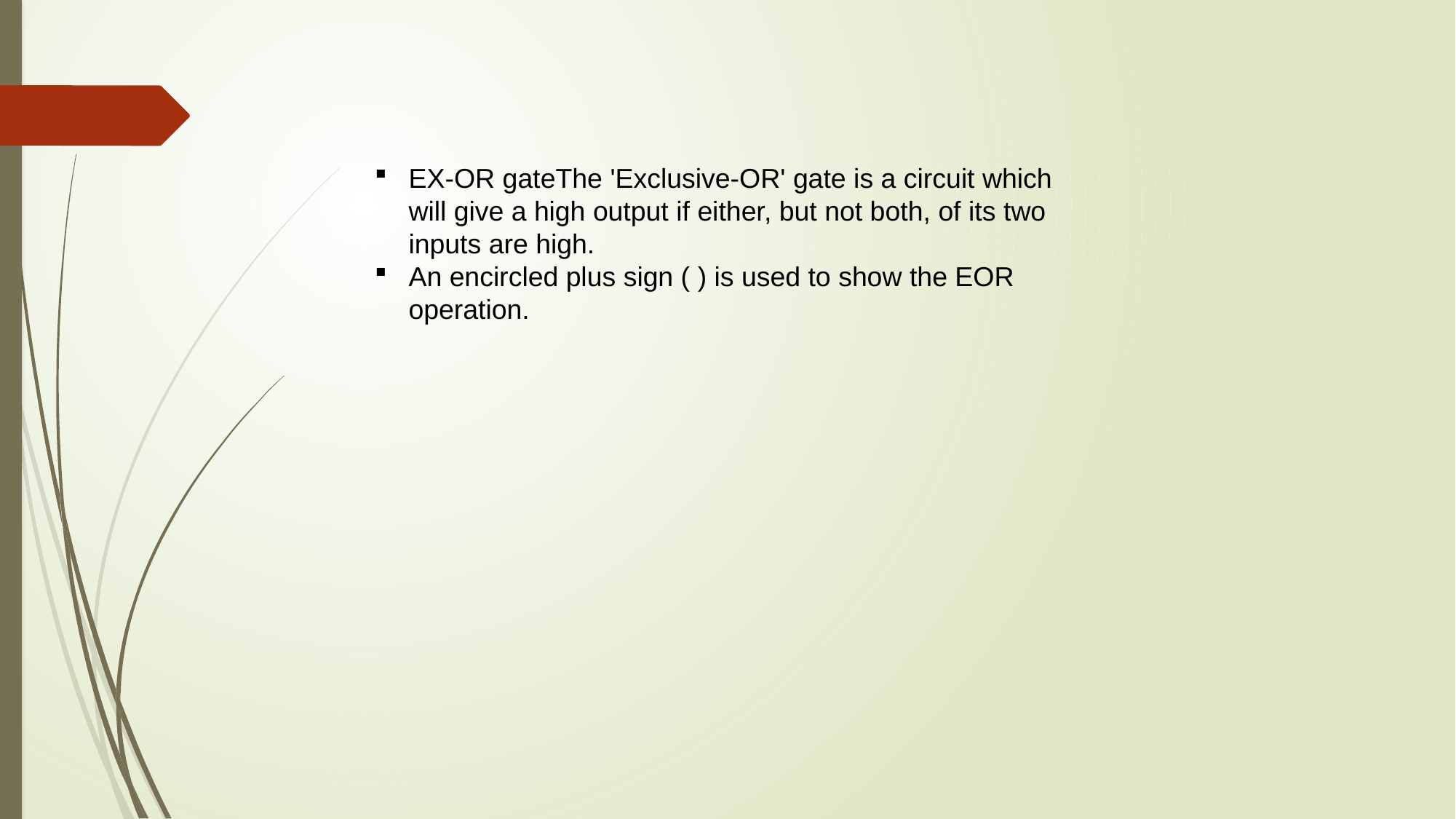

EX-OR gateThe 'Exclusive-OR' gate is a circuit which will give a high output if either, but not both, of its two inputs are high.
An encircled plus sign ( ) is used to show the EOR operation.